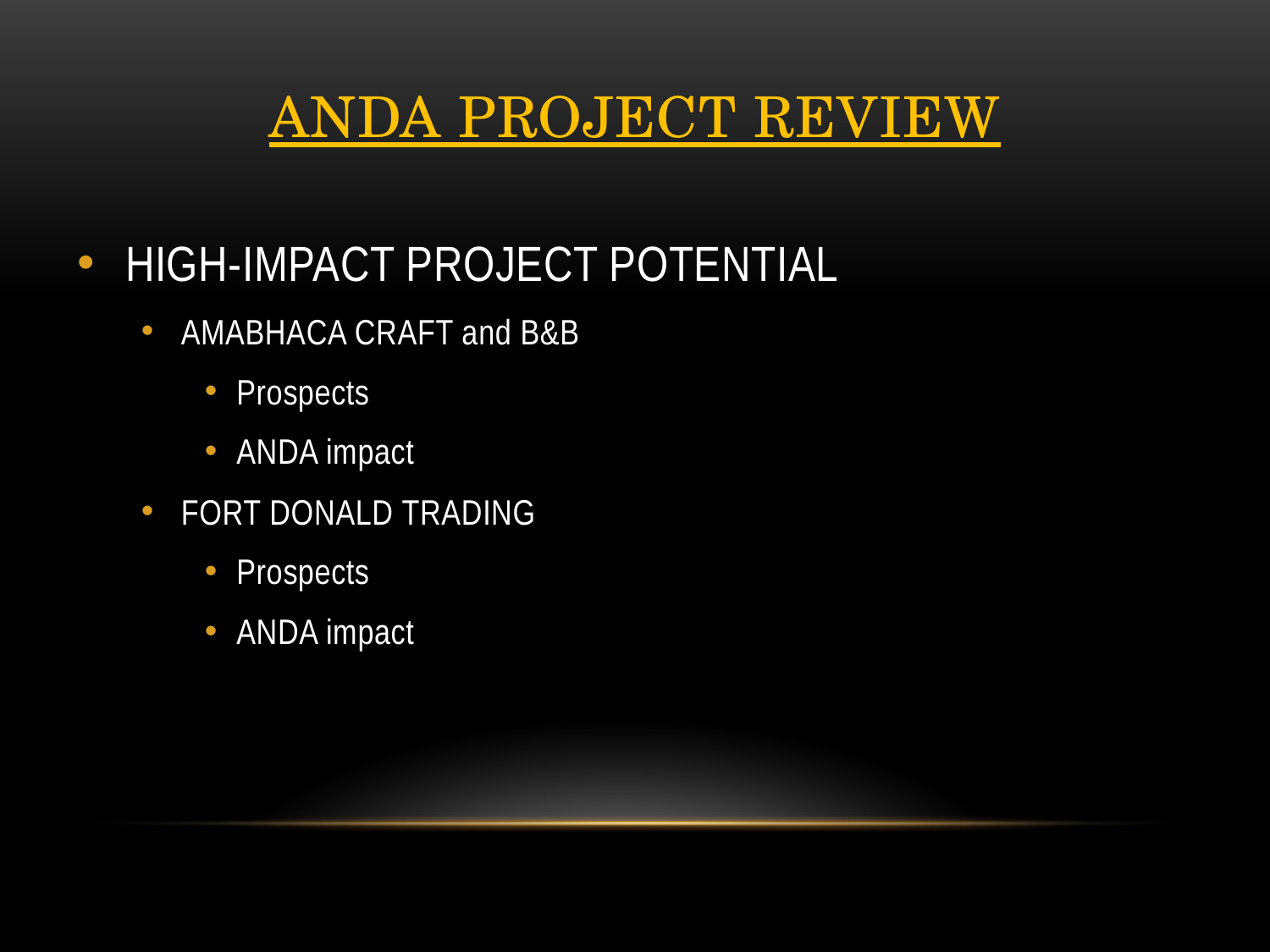

# ANDA PROJECT REVIEW
HIGH-IMPACT PROJECT POTENTIAL
AMABHACA CRAFT and B&B
Prospects
ANDA impact
FORT DONALD TRADING
Prospects
ANDA impact